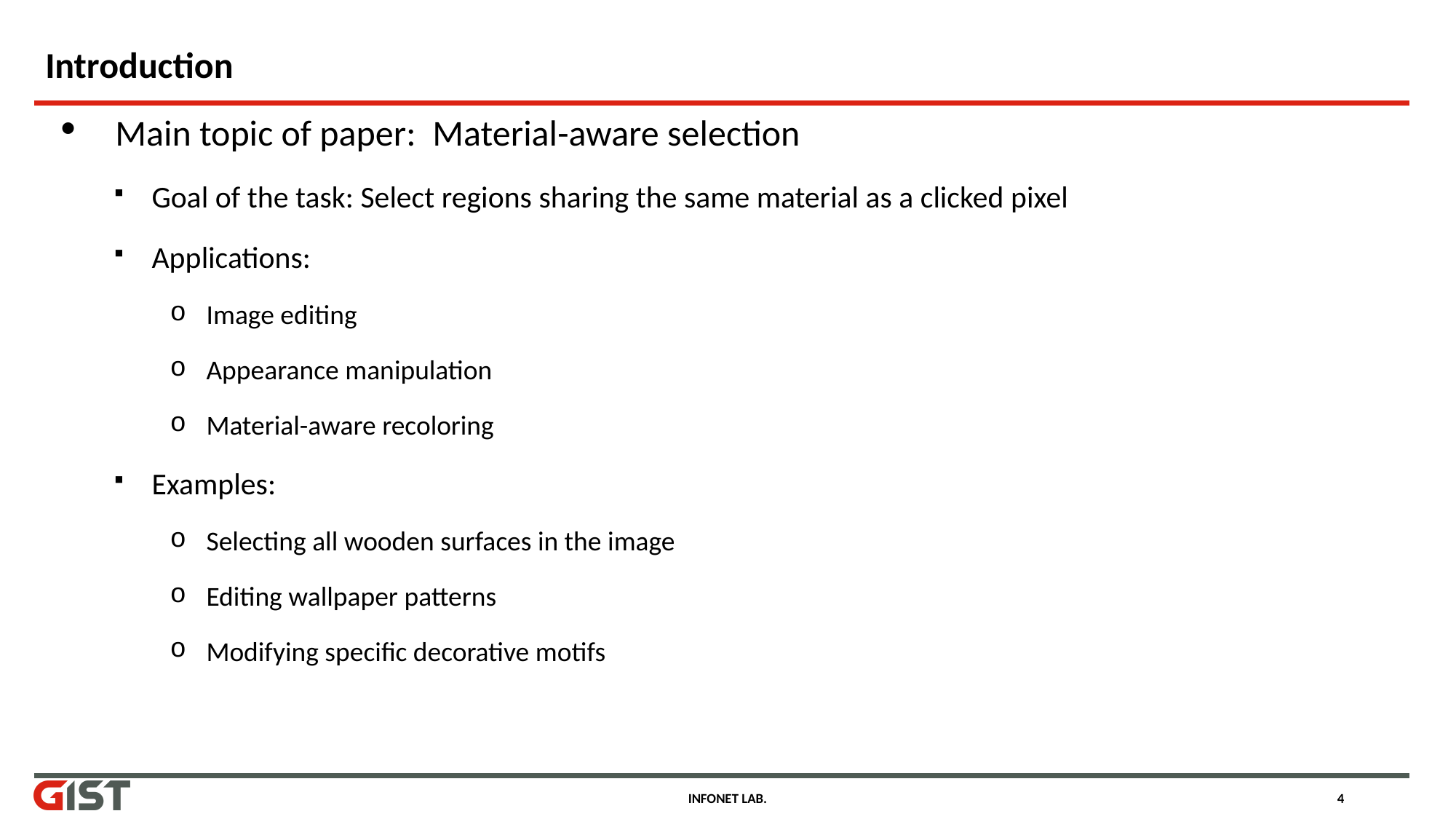

# Introduction
Main topic of paper:  Material-aware selection
Goal of the task: Select regions sharing the same material as a clicked pixel
Applications:
Image editing
Appearance manipulation
Material-aware recoloring
Examples:
Selecting all wooden surfaces in the image
Editing wallpaper patterns
Modifying specific decorative motifs

INFONET LAB.
4